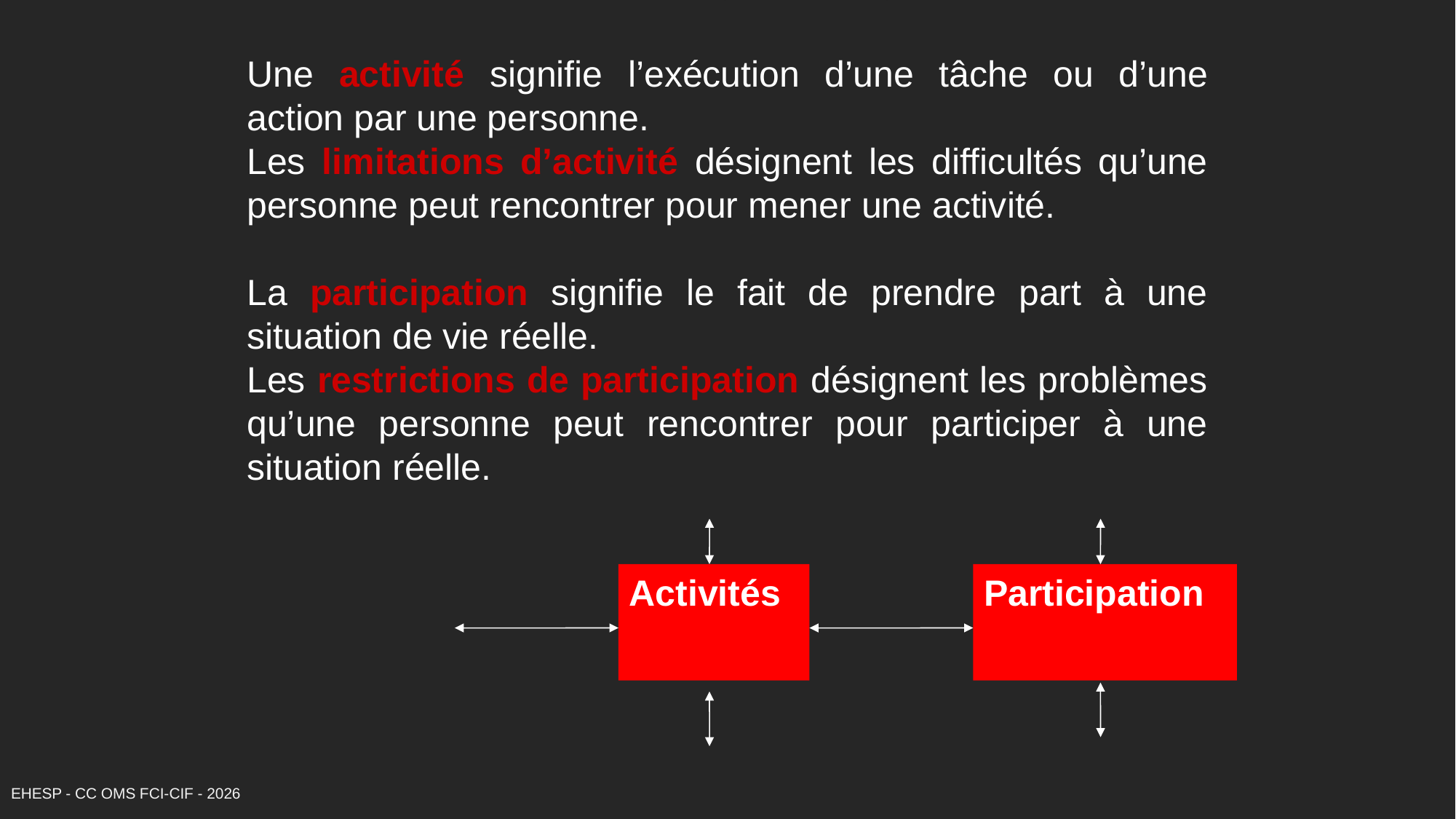

Activités et participation
Une activité signifie l’exécution d’une tâche ou d’une action par une personne.
Les limitations d’activité désignent les difficultés qu’une personne peut rencontrer pour mener une activité.

La participation signifie le fait de prendre part à une situation de vie réelle.
Les restrictions de participation désignent les problèmes qu’une personne peut rencontrer pour participer à une situation réelle.

Participation

Activités

EHESP - CC OMS FCI-CIF - 2026